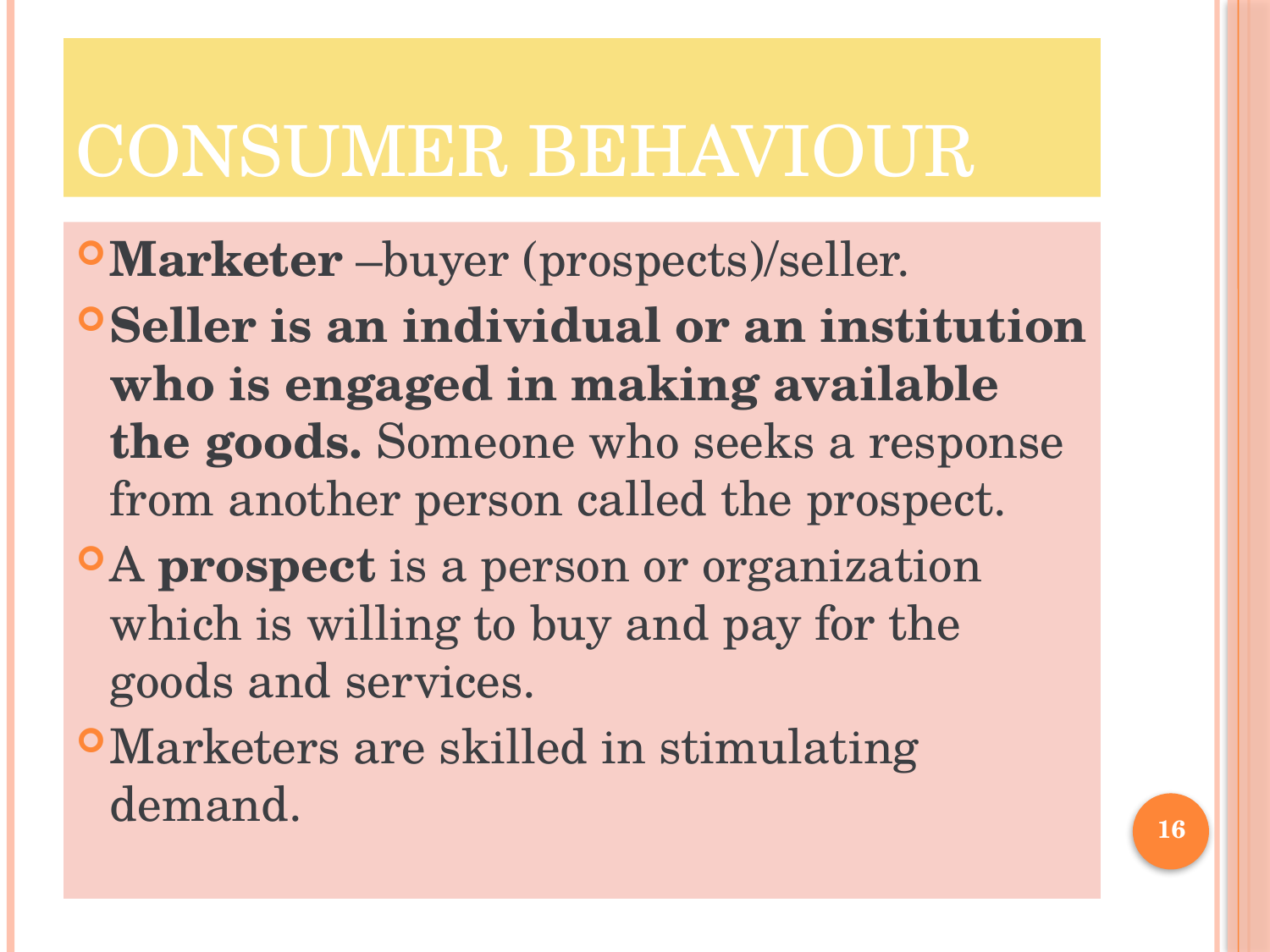

# CONSUMER BEHAVIOUR
Marketer –buyer (prospects)/seller.
Seller is an individual or an institution who is engaged in making available the goods. Someone who seeks a response from another person called the prospect.
A prospect is a person or organization which is willing to buy and pay for the goods and services.
Marketers are skilled in stimulating demand.
16